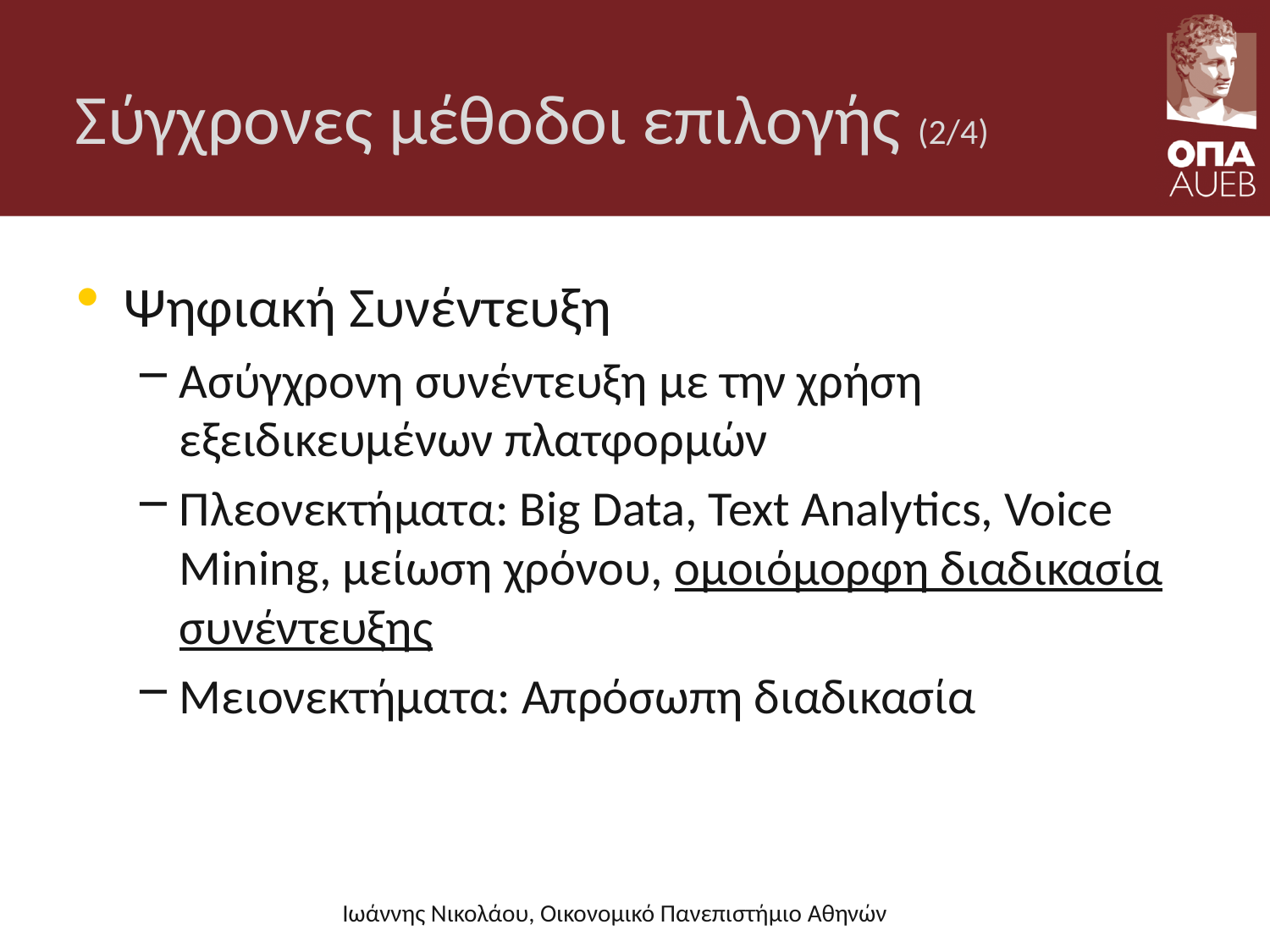

# Σύγχρονες μέθοδοι επιλογής (2/4)
Ψηφιακή Συνέντευξη
Ασύγχρονη συνέντευξη με την χρήση εξειδικευμένων πλατφορμών
Πλεονεκτήματα: Big Data, Text Analytics, Voice Mining, μείωση χρόνου, ομοιόμορφη διαδικασία συνέντευξης
Μειονεκτήματα: Απρόσωπη διαδικασία

Ιωάννης Νικολάου, Οικονομικό Πανεπιστήμιο Αθηνών